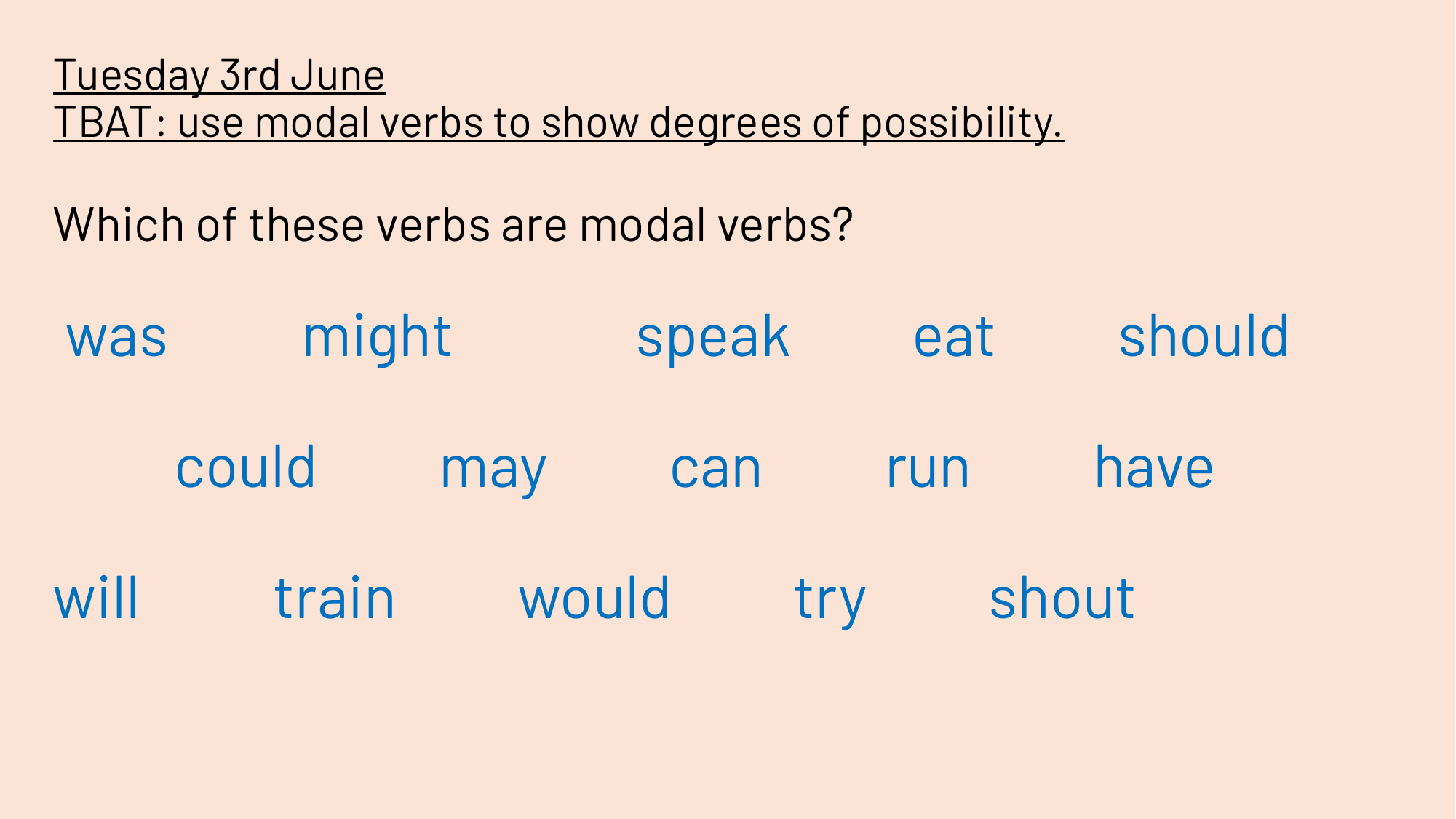

# Tuesday 3rd June TBAT: use modal verbs to show degrees of possibility. Which of these verbs are modal verbs?  was   might   speak  eat  should    could  may  can  run  have will   train  would  try  shout